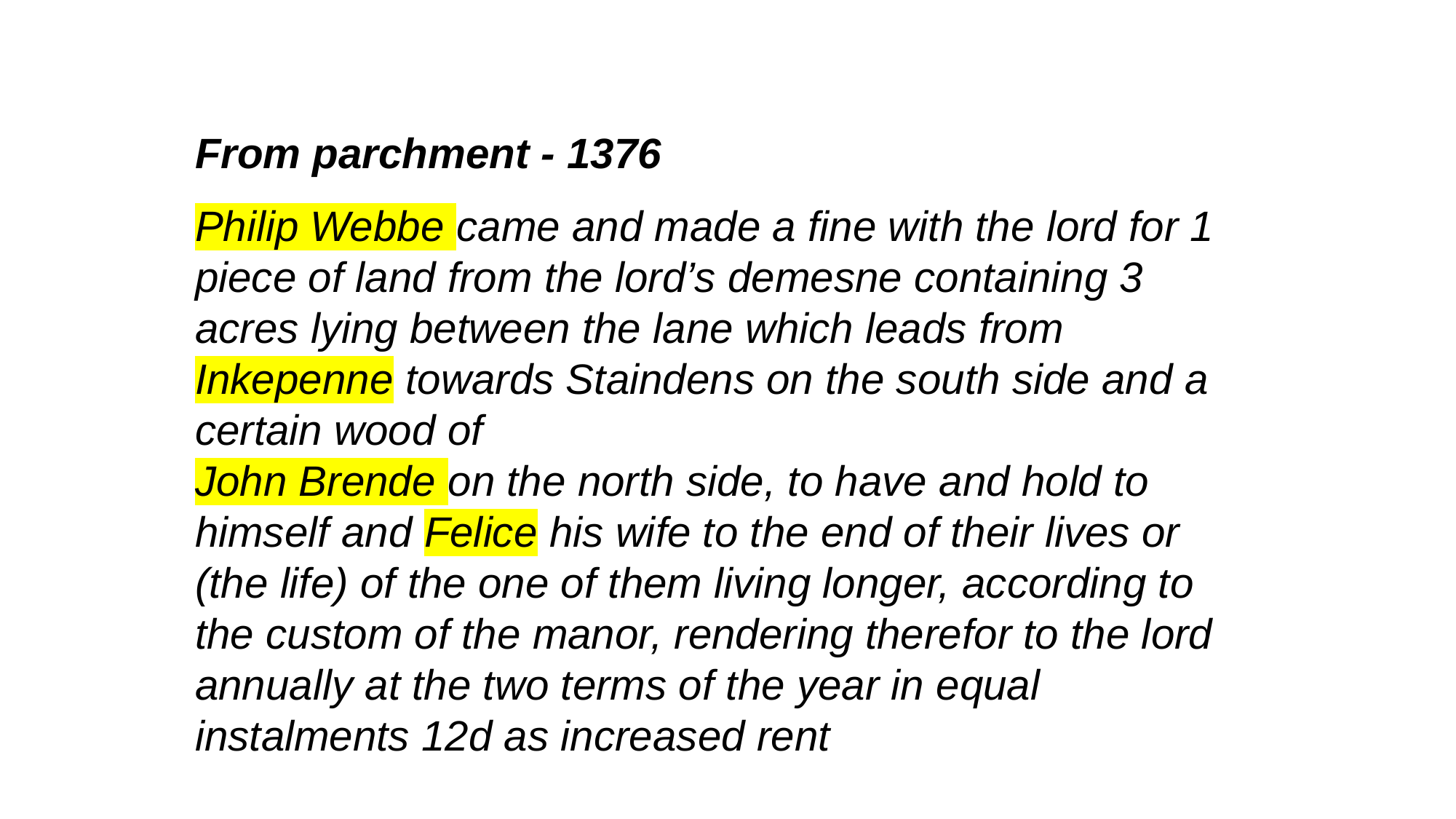

From parchment - 1376
Philip Webbe came and made a fine with the lord for 1 piece of land from the lord’s demesne containing 3 acres lying between the lane which leads from Inkepenne towards Staindens on the south side and a certain wood of
John Brende on the north side, to have and hold to himself and Felice his wife to the end of their lives or (the life) of the one of them living longer, according to the custom of the manor, rendering therefor to the lord annually at the two terms of the year in equal instalments 12d as increased rent